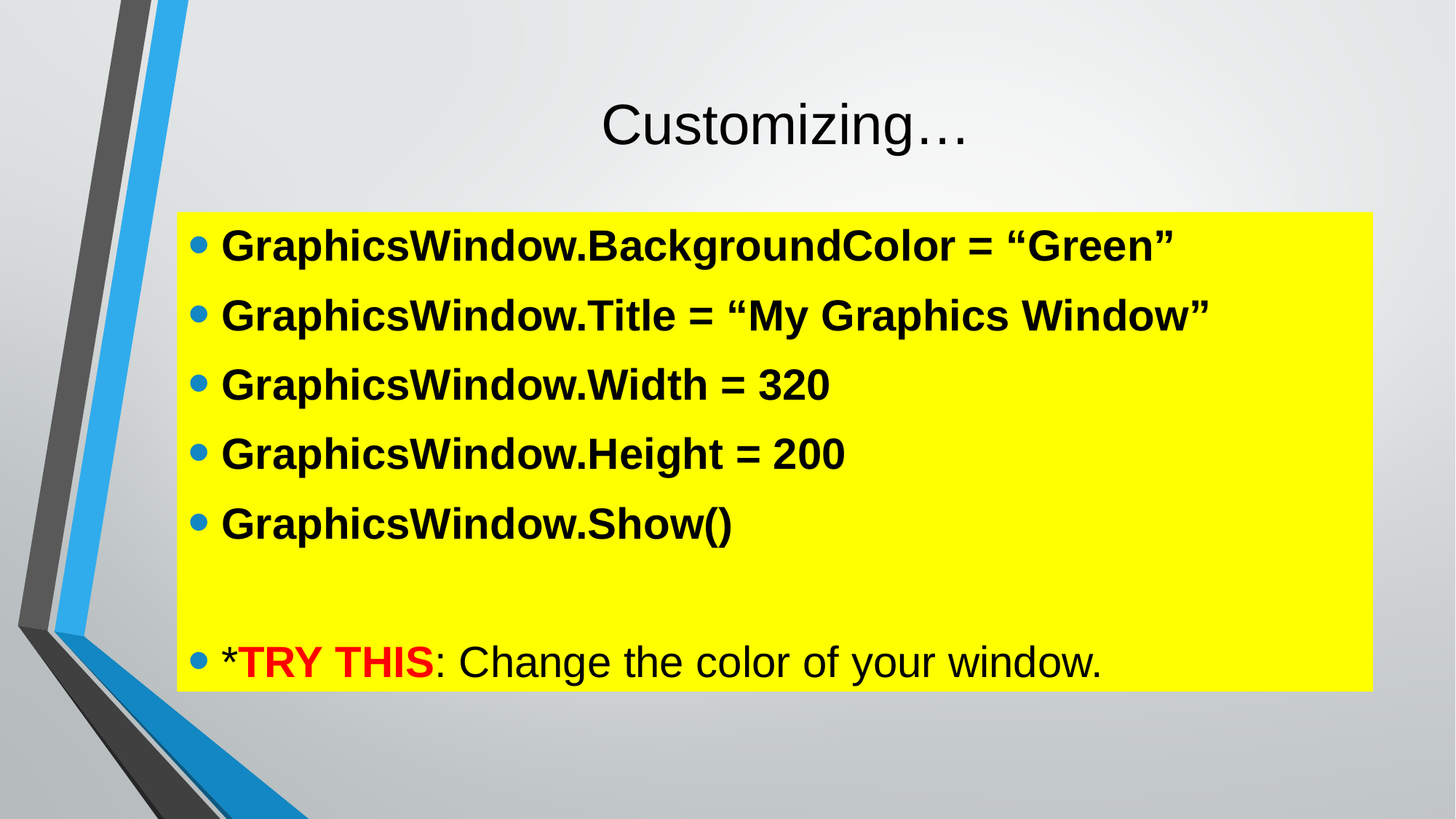

# Customizing…
GraphicsWindow.BackgroundColor = “Green”
GraphicsWindow.Title = “My Graphics Window”
GraphicsWindow.Width = 320
GraphicsWindow.Height = 200
GraphicsWindow.Show()

*TRY THIS: Change the color of your window.